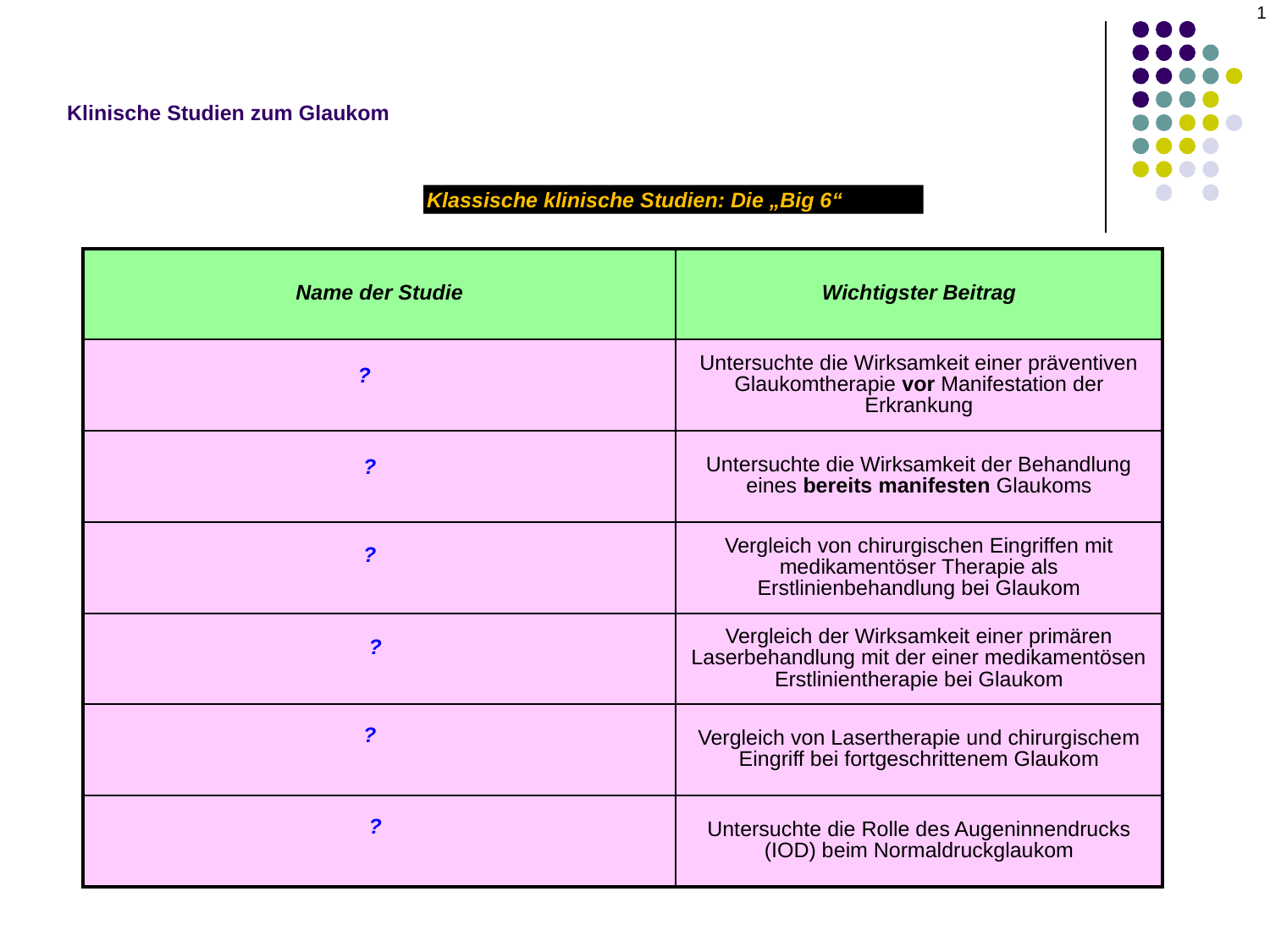

1
Klinische Studien zum Glaukom
Klassische klinische Studien: Die „Big 6“
| Name der Studie | Wichtigster Beitrag |
| --- | --- |
| Studie zur Behandlung von okulärer Hypertension (OHTS) | Untersuchte die Wirksamkeit einer präventiven Glaukomtherapie vor Manifestation der Erkrankung |
| Studie zum frühmanifesten Glaukom (EMGT) | Untersuchte die Wirksamkeit der Behandlung eines bereits manifesten Glaukoms |
| Studie zur kooperativen Erstbehandlung des Glaukoms (CIGTS) | Vergleich von chirurgischen Eingriffen mit medikamentöser Therapie als Erstlinienbehandlung bei Glaukom |
| Glaucoma Laser Trial (GLT) | Vergleich der Wirksamkeit einer primären Laserbehandlung mit der einer medikamentösen Erstlinientherapie bei Glaukom |
| Advanced Glaucoma Intervention Study (AGIS) | Vergleich von Lasertherapie und chirurgischem Eingriff bei fortgeschrittenem Glaukom |
| Kollaborative Studie zum Normaldruckglaukom | Untersuchte die Rolle des Augeninnendrucks (IOD) beim Normaldruckglaukom |
?
?
?
?
?
?